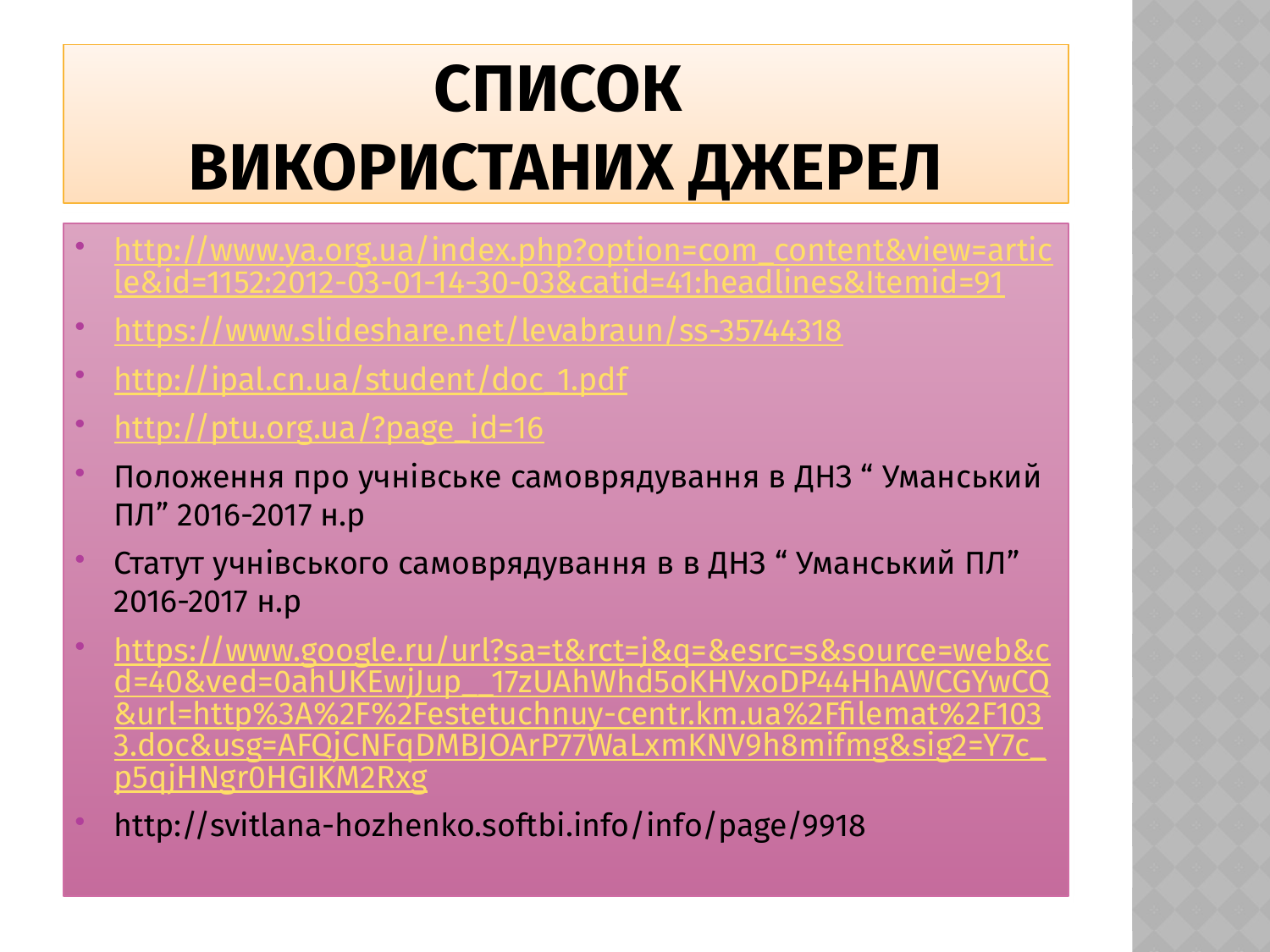

# Список використанИХ ДЖЕРЕЛ
http://www.ya.org.ua/index.php?option=com_content&view=article&id=1152:2012-03-01-14-30-03&catid=41:headlines&Itemid=91
https://www.slideshare.net/levabraun/ss-35744318
http://ipal.cn.ua/student/doc_1.pdf
http://ptu.org.ua/?page_id=16
Положення про учнівське самоврядування в ДНЗ “ Уманський ПЛ” 2016-2017 н.р
Статут учнівського самоврядування в в ДНЗ “ Уманський ПЛ” 2016-2017 н.р
https://www.google.ru/url?sa=t&rct=j&q=&esrc=s&source=web&cd=40&ved=0ahUKEwjJup__17zUAhWhd5oKHVxoDP44HhAWCGYwCQ&url=http%3A%2F%2Festetuchnuy-centr.km.ua%2Ffilemat%2F1033.doc&usg=AFQjCNFqDMBJOArP77WaLxmKNV9h8mifmg&sig2=Y7c_p5qjHNgr0HGIKM2Rxg
http://svitlana-hozhenko.softbi.info/info/page/9918